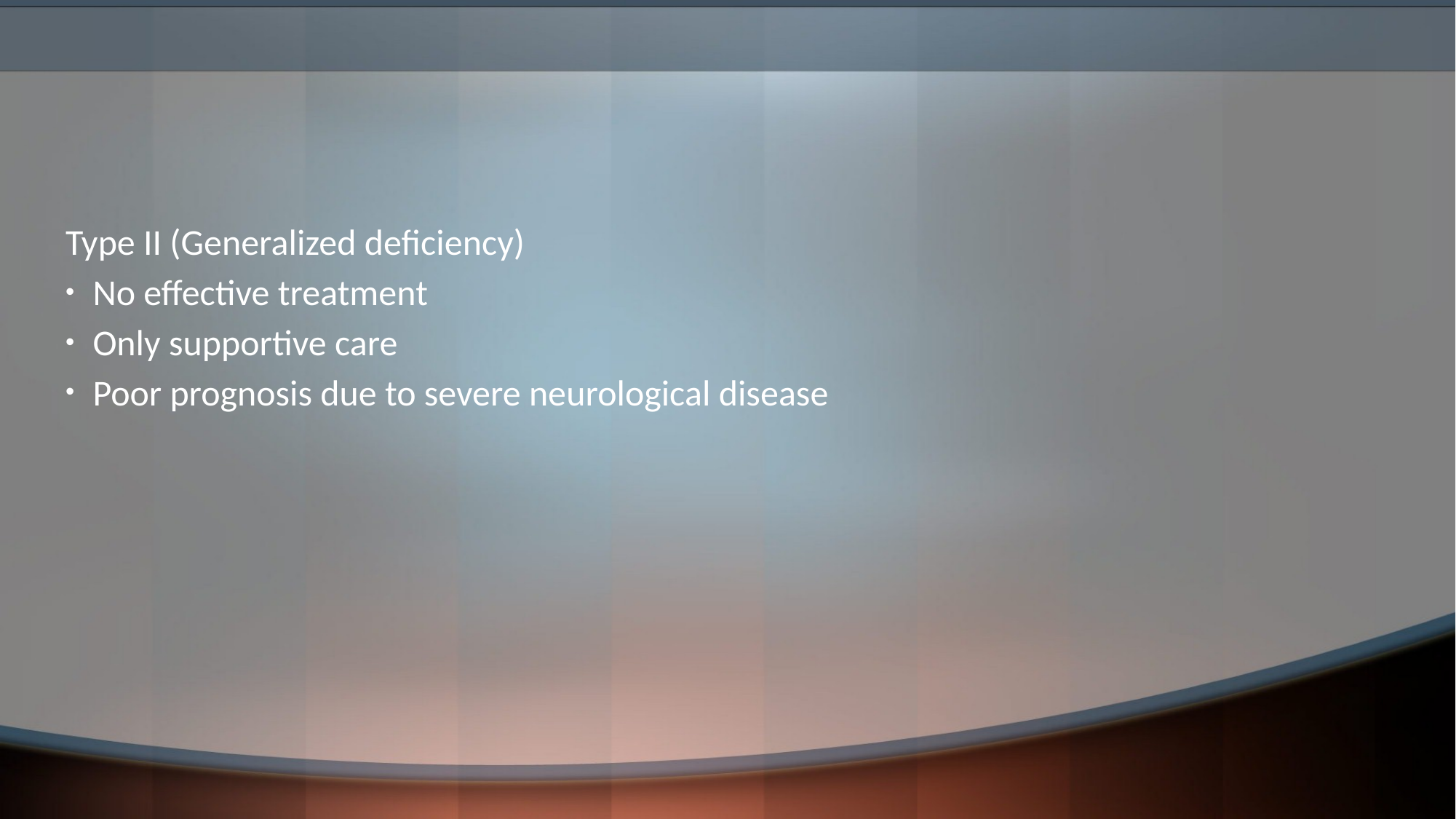

#
Type II (Generalized deficiency)
No effective treatment
Only supportive care
Poor prognosis due to severe neurological disease